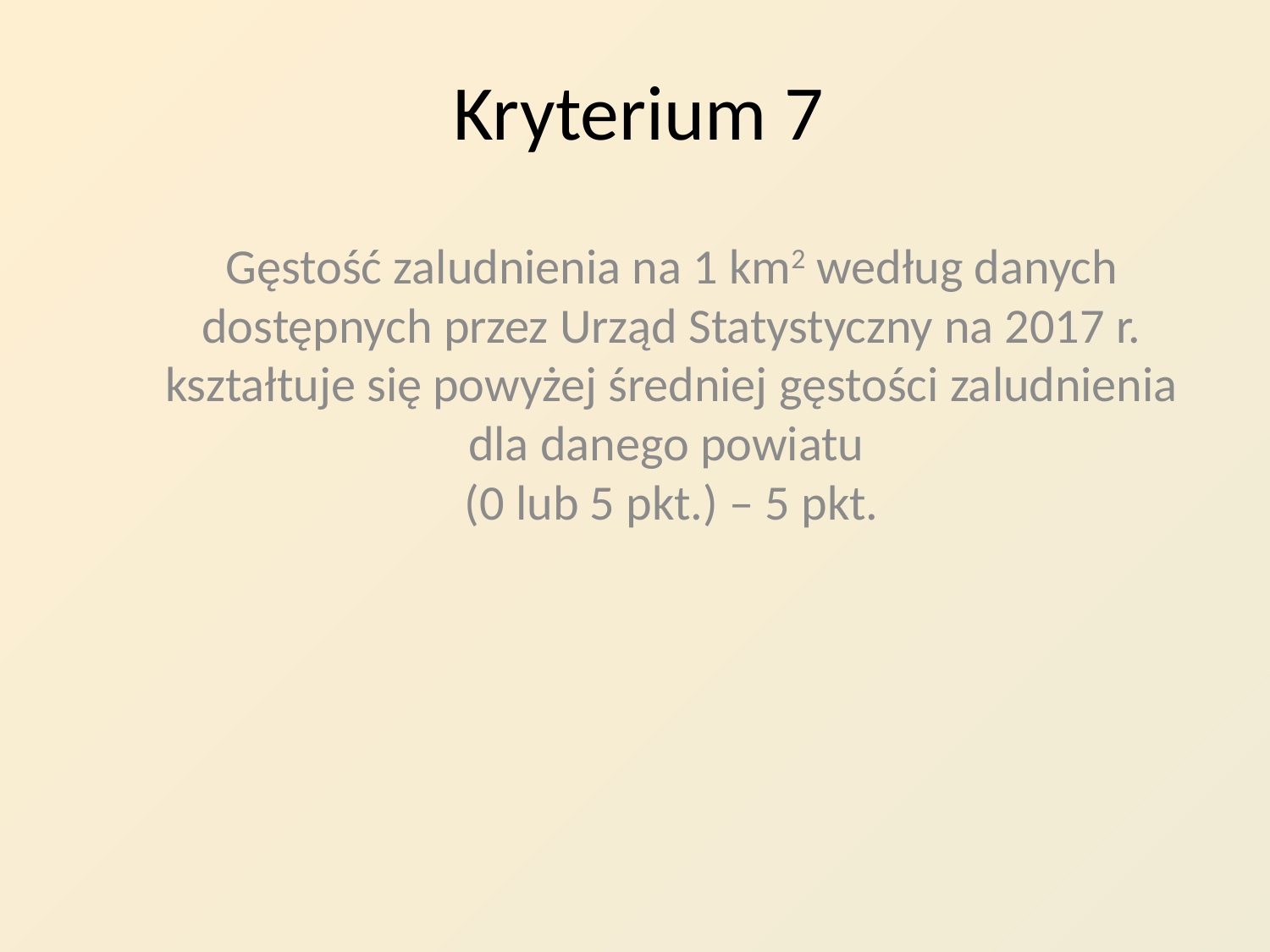

# Kryterium 7
Gęstość zaludnienia na 1 km2 według danych dostępnych przez Urząd Statystyczny na 2017 r. kształtuje się powyżej średniej gęstości zaludnienia dla danego powiatu
(0 lub 5 pkt.) – 5 pkt.